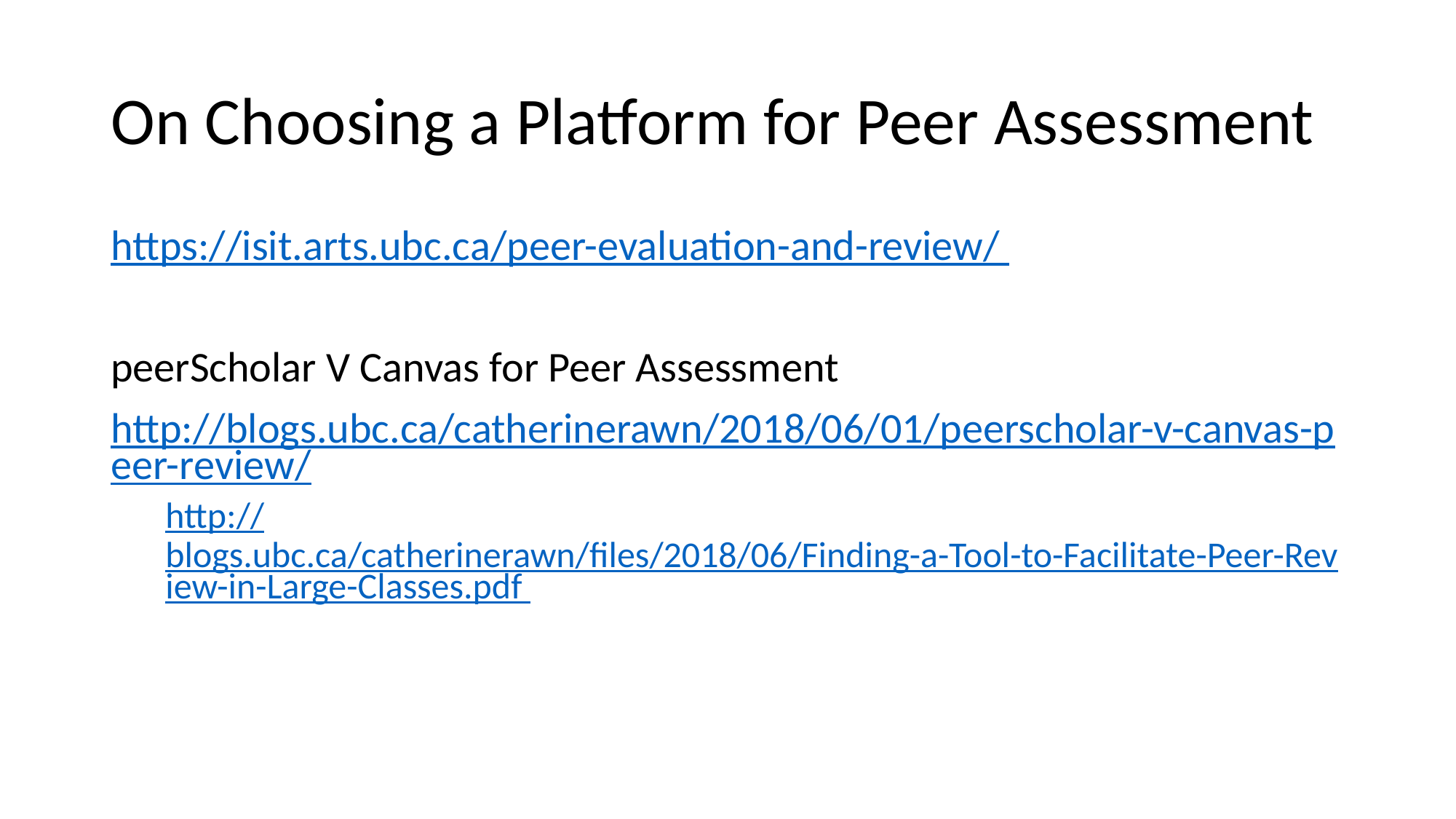

# On Choosing a Platform for Peer Assessment
https://isit.arts.ubc.ca/peer-evaluation-and-review/

peerScholar V Canvas for Peer Assessment
http://blogs.ubc.ca/catherinerawn/2018/06/01/peerscholar-v-canvas-peer-review/
http://blogs.ubc.ca/catherinerawn/files/2018/06/Finding-a-Tool-to-Facilitate-Peer-Review-in-Large-Classes.pdf